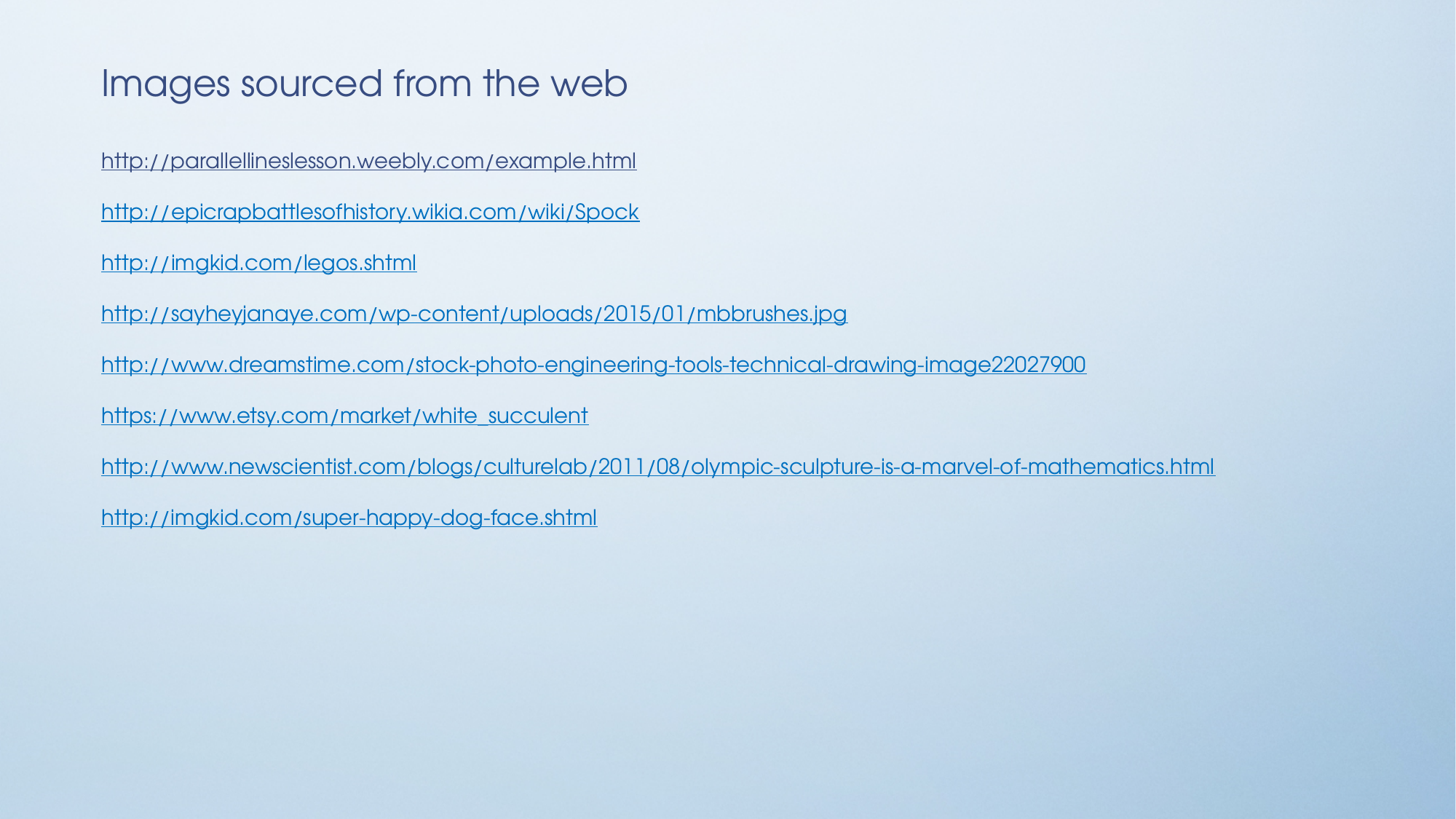

Images sourced from the web

http://parallellineslesson.weebly.com/example.html

http://epicrapbattlesofhistory.wikia.com/wiki/Spock

http://imgkid.com/legos.shtml

http://sayheyjanaye.com/wp-content/uploads/2015/01/mbbrushes.jpg

http://www.dreamstime.com/stock-photo-engineering-tools-technical-drawing-image22027900

https://www.etsy.com/market/white_succulent

http://www.newscientist.com/blogs/culturelab/2011/08/olympic-sculpture-is-a-marvel-of-mathematics.html

http://imgkid.com/super-happy-dog-face.shtml